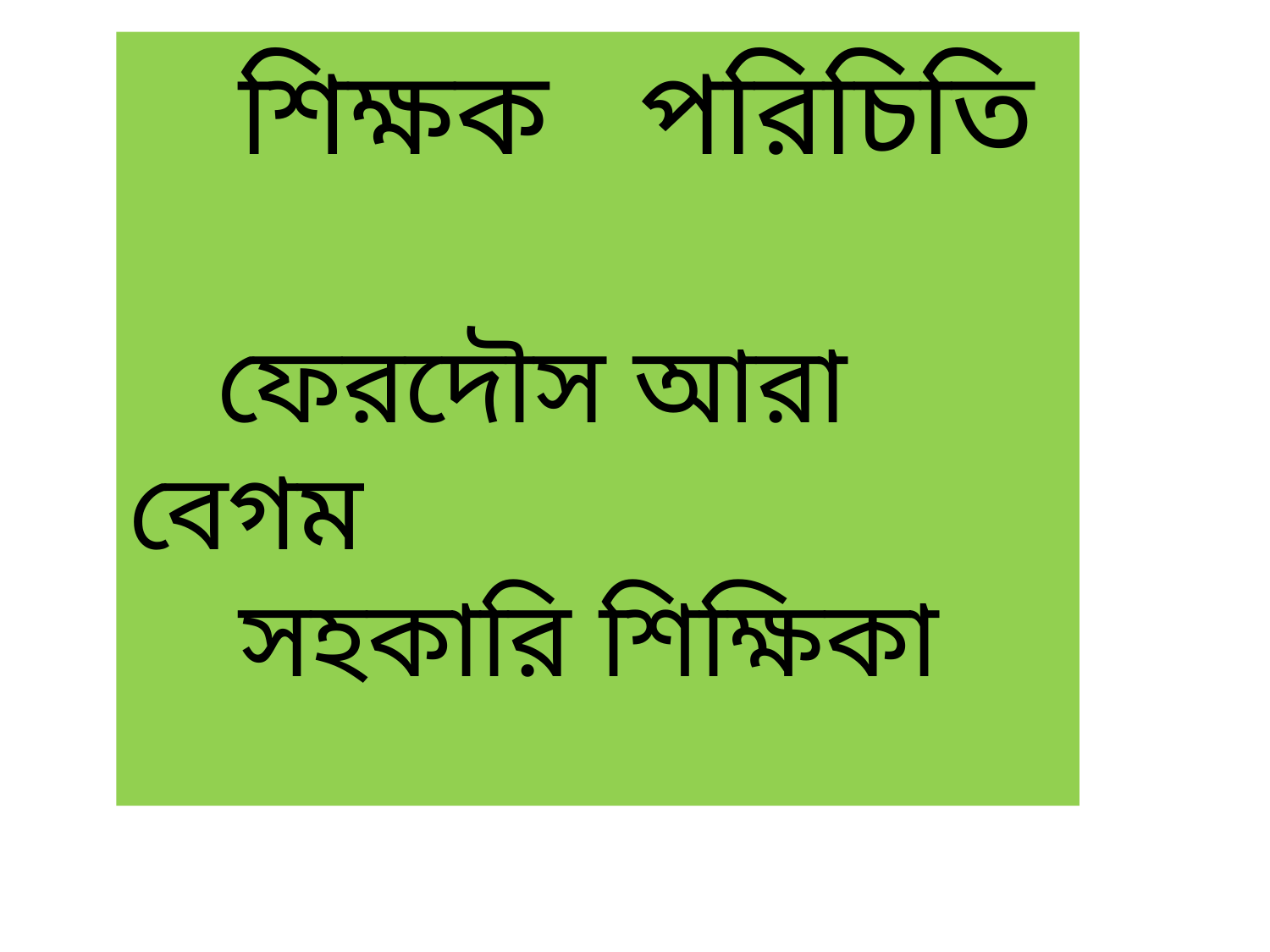

শিক্ষক   পরিচিতি
    ফেরদৌস আরা বেগম
     সহকারি শিক্ষিকা